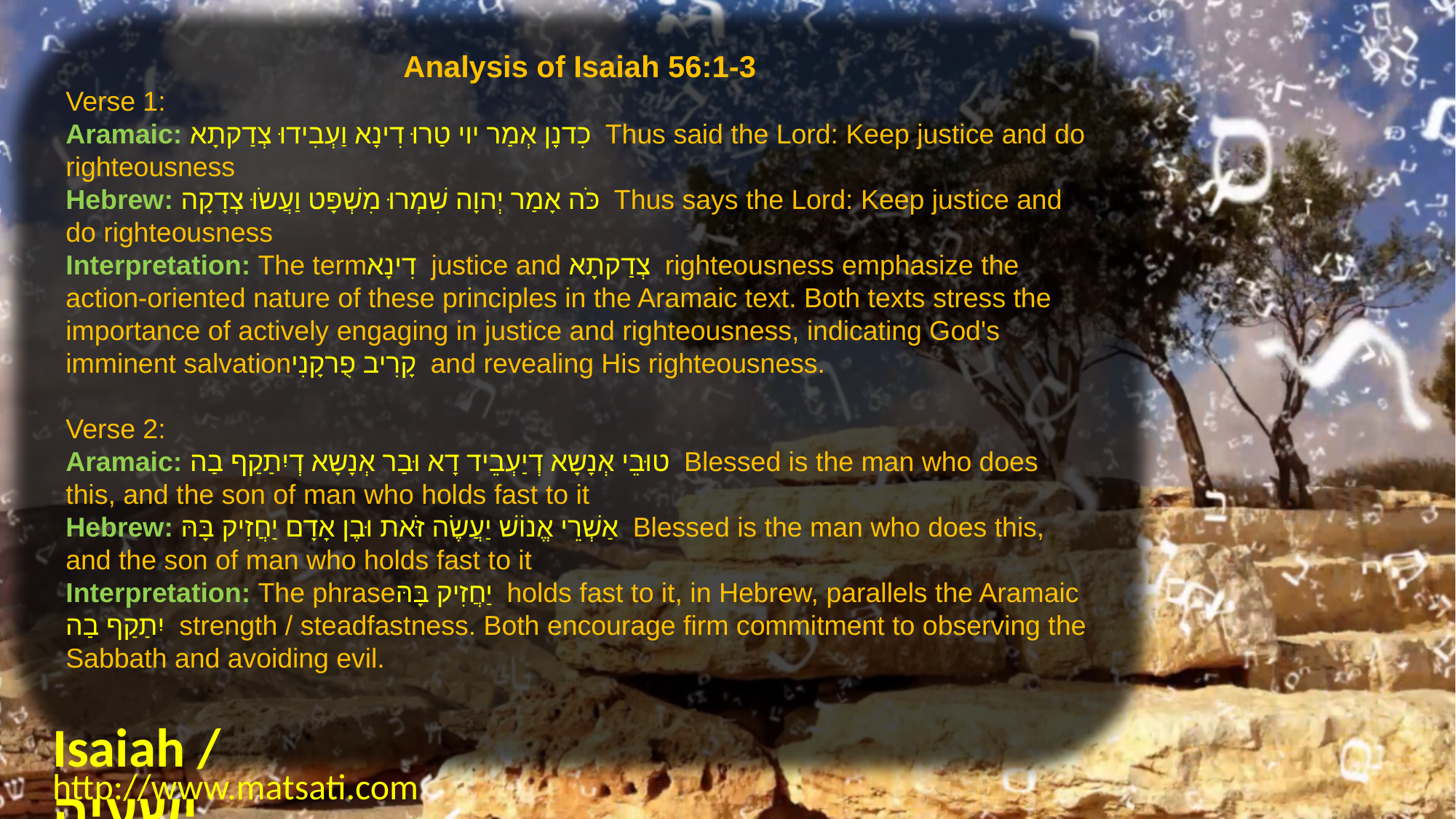

Analysis of Isaiah 56:1-3
Verse 1:
Aramaic: כִדנָן אְמַר יוי טַרוּ דִינָא וַעְבִידוּ צְדַקתָא  Thus said the Lord: Keep justice and do righteousness
Hebrew: כֹּה אָמַר יְהוָה שִׁמְרוּ מִשְׁפָּט וַעֲשֹוּ צְדָקָה  Thus says the Lord: Keep justice and do righteousness
Interpretation: The termדִינָא  justice and צְדַקתָא  righteousness emphasize the action-oriented nature of these principles in the Aramaic text. Both texts stress the importance of actively engaging in justice and righteousness, indicating God's imminent salvationקָרִיב פֻרקָנִי  and revealing His righteousness.
Verse 2:
Aramaic: טוּבֵי אְנָשָא דְיַעְבֵיד דָא וּבַר אְנָשָא דְיִתַקַף בַה  Blessed is the man who does this, and the son of man who holds fast to it
Hebrew: אַשְׁרֵי אֱנוֹשׁ יַעֲשֶׂה זֹּאת וּבֶן אָדָם יַחֲזִיק בָּהּ  Blessed is the man who does this, and the son of man who holds fast to it
Interpretation: The phraseיַחֲזִיק בָּהּ  holds fast to it, in Hebrew, parallels the Aramaic  יִתַקַף בַה  strength / steadfastness. Both encourage firm commitment to observing the Sabbath and avoiding evil.
Isaiah / ישעיה
http://www.matsati.com